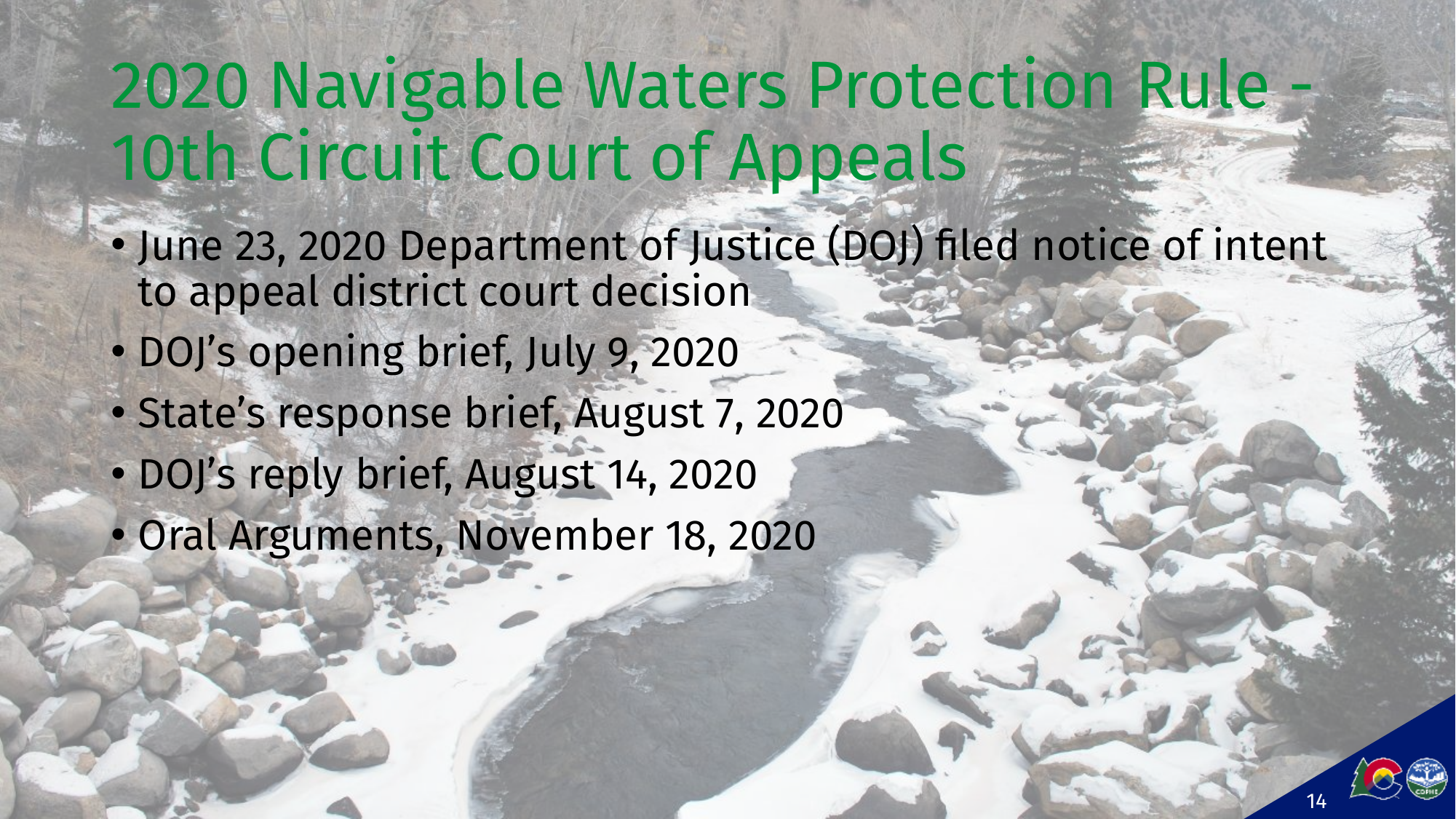

# 2020 Navigable Waters Protection Rule - 10th Circuit Court of Appeals
June 23, 2020 Department of Justice (DOJ) filed notice of intent to appeal district court decision
DOJ’s opening brief, July 9, 2020
State’s response brief, August 7, 2020
DOJ’s reply brief, August 14, 2020
Oral Arguments, November 18, 2020